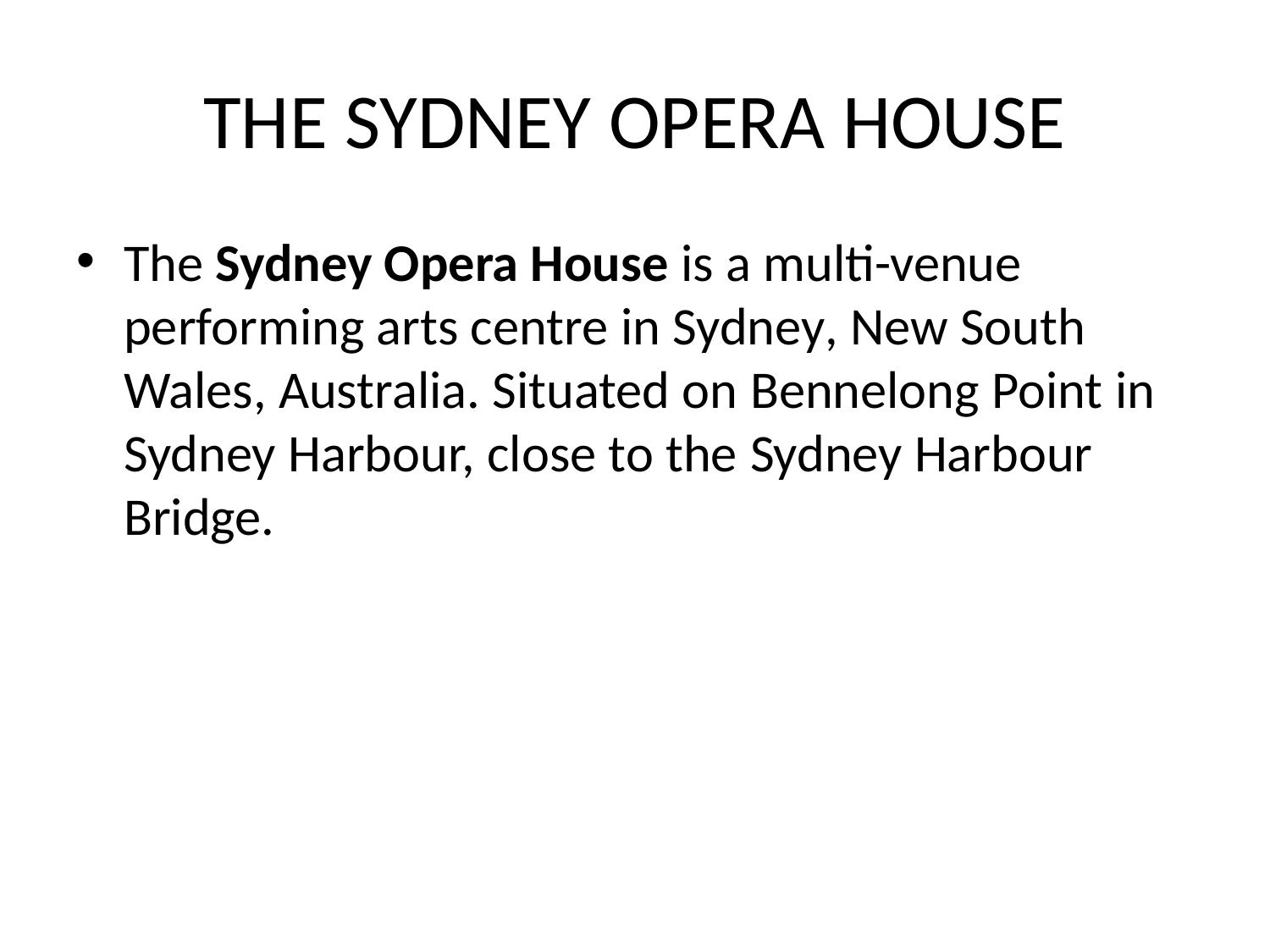

# THE SYDNEY OPERA HOUSE
The Sydney Opera House is a multi-venue performing arts centre in Sydney, New South Wales, Australia. Situated on Bennelong Point in Sydney Harbour, close to the Sydney Harbour Bridge.